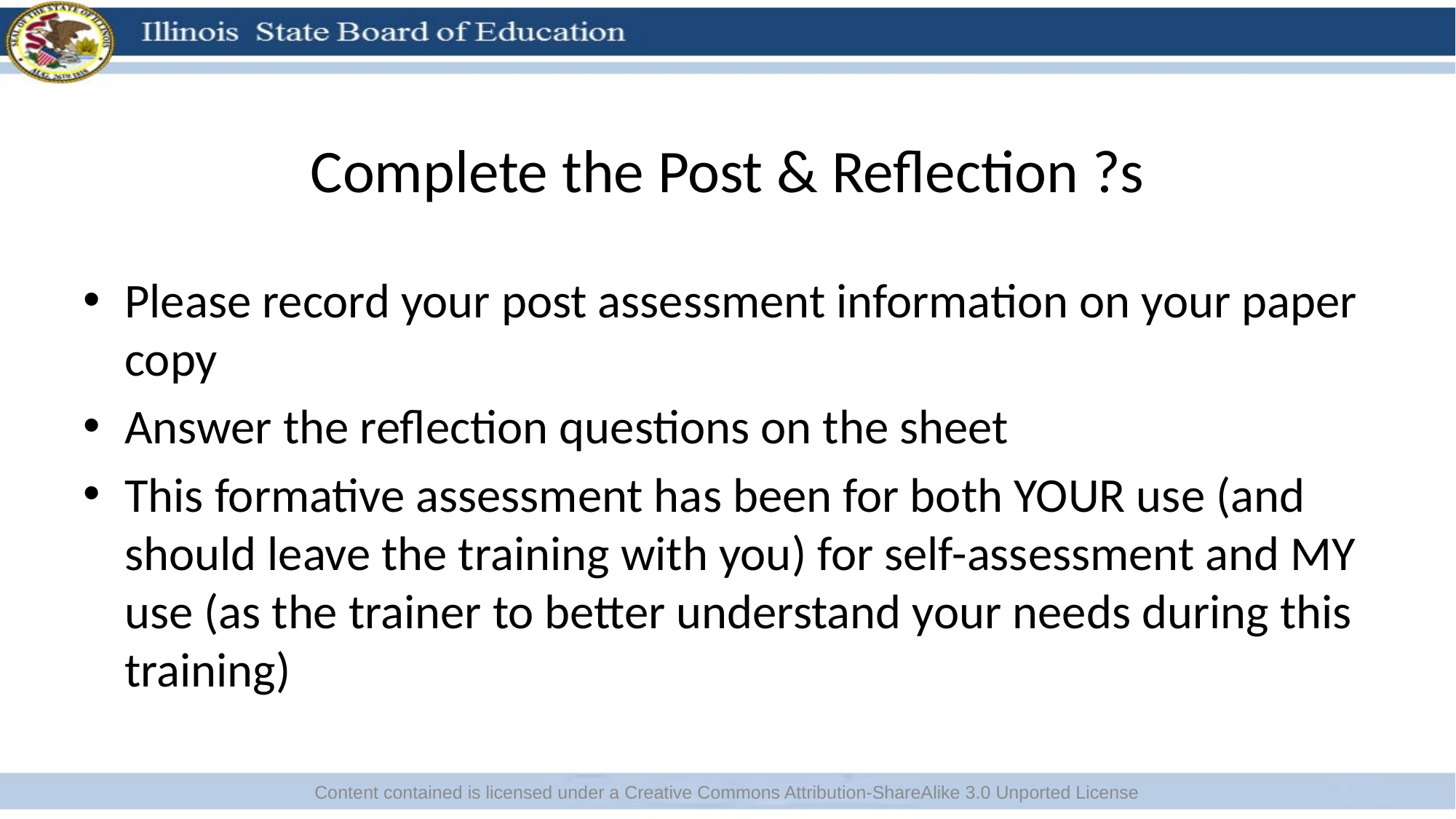

# Complete the Post & Reflection ?s
Please record your post assessment information on your paper copy
Answer the reflection questions on the sheet
This formative assessment has been for both YOUR use (and should leave the training with you) for self-assessment and MY use (as the trainer to better understand your needs during this training)
Content contained is licensed under a Creative Commons Attribution-ShareAlike 3.0 Unported License